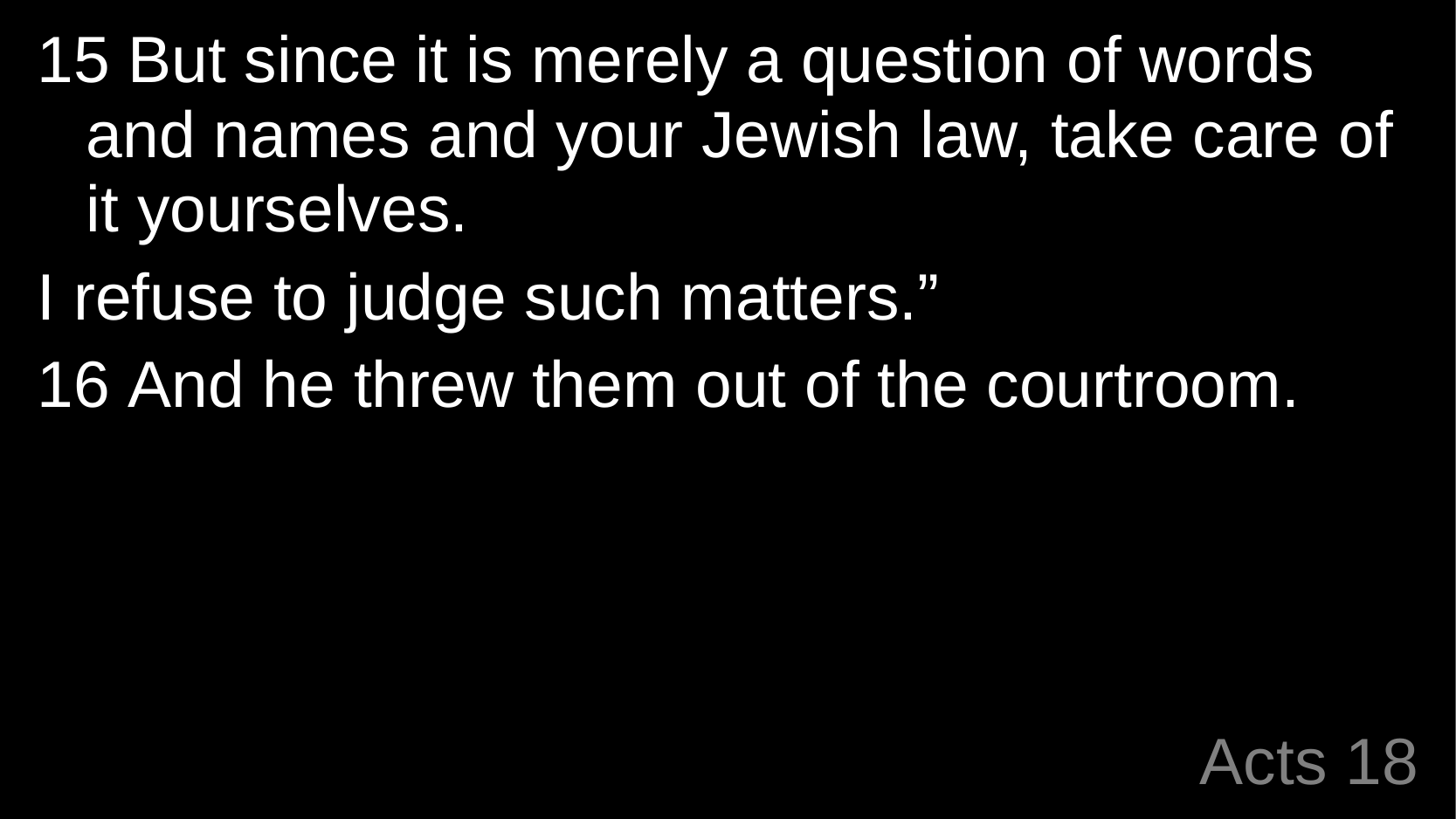

15 But since it is merely a question of words and names and your Jewish law, take care of it yourselves.
I refuse to judge such matters.”
16 And he threw them out of the courtroom.
# Acts 18